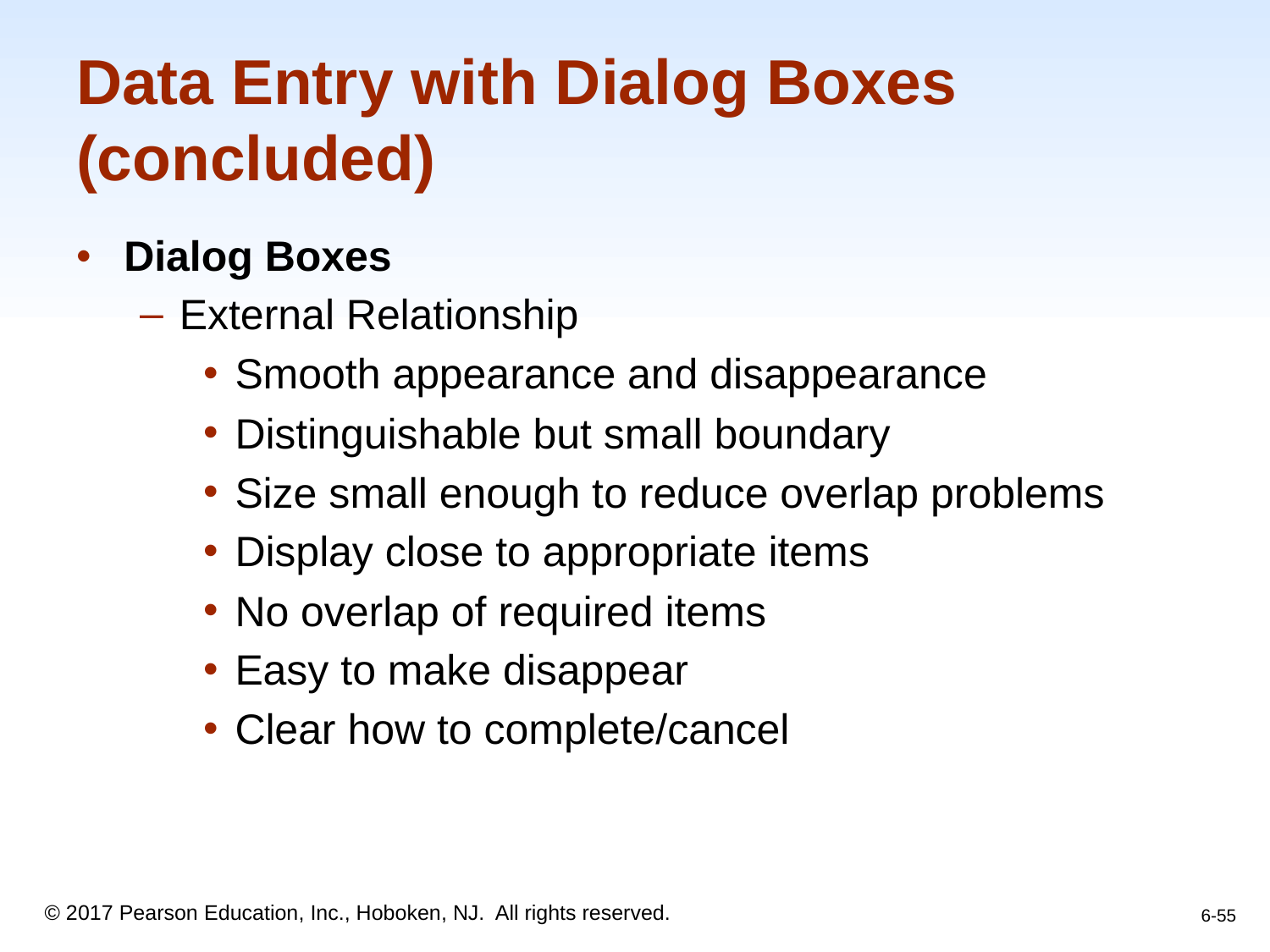

# Data Entry with Dialog Boxes (concluded)
Dialog Boxes
External Relationship
Smooth appearance and disappearance
Distinguishable but small boundary
Size small enough to reduce overlap problems
Display close to appropriate items
No overlap of required items
Easy to make disappear
Clear how to complete/cancel

6-55